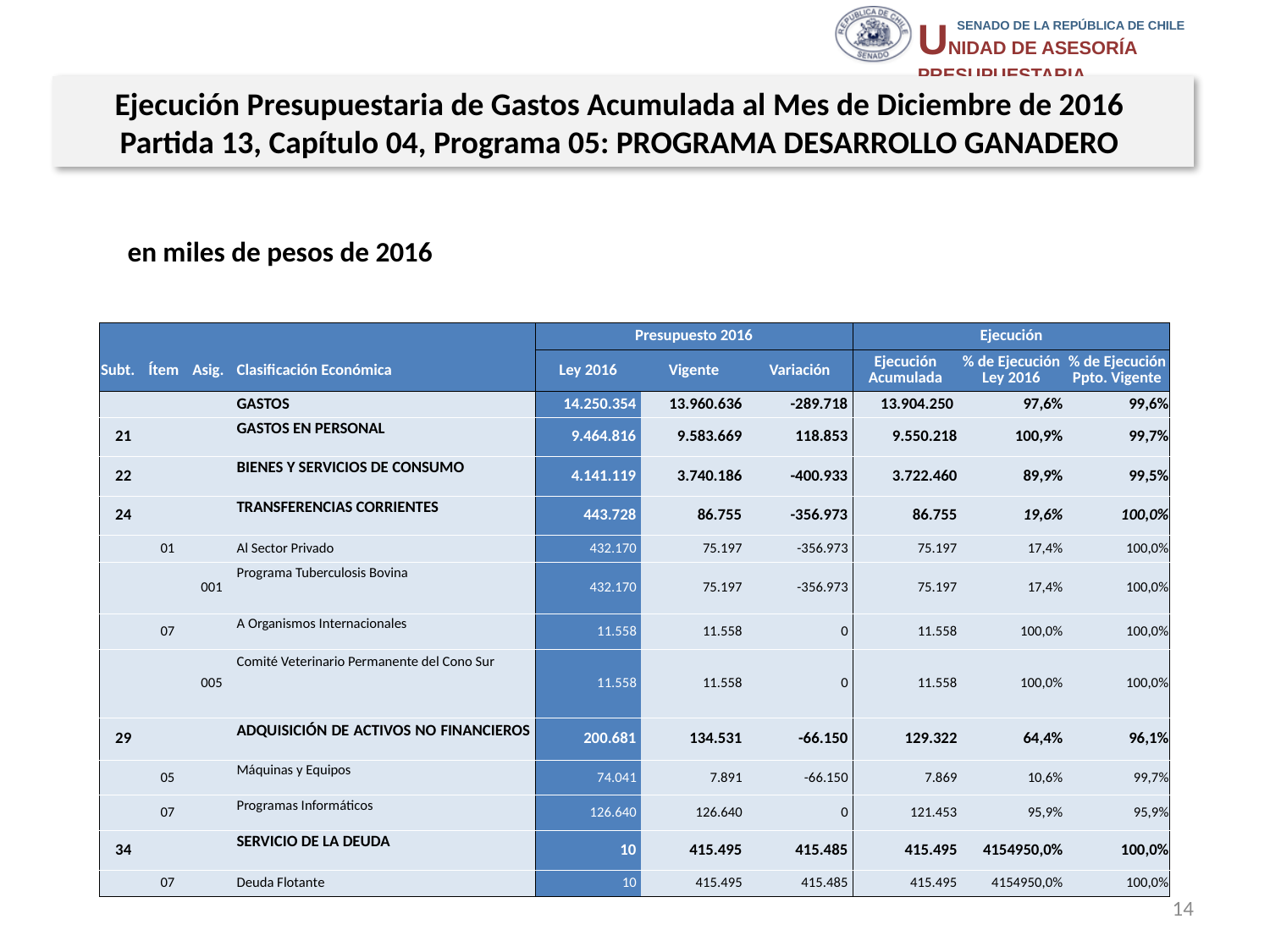

Ejecución Presupuestaria de Gastos Acumulada al Mes de Diciembre de 2016
Partida 13, Capítulo 04, Programa 05: PROGRAMA DESARROLLO GANADERO
en miles de pesos de 2016
|  |  |  |  | Presupuesto 2016 |  |  | Ejecución |  |  |
| --- | --- | --- | --- | --- | --- | --- | --- | --- | --- |
| Subt. | Ítem | Asig. | Clasificación Económica | Ley 2016 | Vigente | Variación | Ejecución Acumulada | % de Ejecución Ley 2016 | % de Ejecución Ppto. Vigente |
|  |  |  | GASTOS | 14.250.354 | 13.960.636 | -289.718 | 13.904.250 | 97,6% | 99,6% |
| 21 |  |  | GASTOS EN PERSONAL | 9.464.816 | 9.583.669 | 118.853 | 9.550.218 | 100,9% | 99,7% |
| 22 |  |  | BIENES Y SERVICIOS DE CONSUMO | 4.141.119 | 3.740.186 | -400.933 | 3.722.460 | 89,9% | 99,5% |
| 24 |  |  | TRANSFERENCIAS CORRIENTES | 443.728 | 86.755 | -356.973 | 86.755 | 19,6% | 100,0% |
|  | 01 |  | Al Sector Privado | 432.170 | 75.197 | -356.973 | 75.197 | 17,4% | 100,0% |
|  |  | 001 | Programa Tuberculosis Bovina | 432.170 | 75.197 | -356.973 | 75.197 | 17,4% | 100,0% |
|  | 07 |  | A Organismos Internacionales | 11.558 | 11.558 | 0 | 11.558 | 100,0% | 100,0% |
|  |  | 005 | Comité Veterinario Permanente del Cono Sur | 11.558 | 11.558 | 0 | 11.558 | 100,0% | 100,0% |
| 29 |  |  | ADQUISICIÓN DE ACTIVOS NO FINANCIEROS | 200.681 | 134.531 | -66.150 | 129.322 | 64,4% | 96,1% |
|  | 05 |  | Máquinas y Equipos | 74.041 | 7.891 | -66.150 | 7.869 | 10,6% | 99,7% |
|  | 07 |  | Programas Informáticos | 126.640 | 126.640 | 0 | 121.453 | 95,9% | 95,9% |
| 34 |  |  | SERVICIO DE LA DEUDA | 10 | 415.495 | 415.485 | 415.495 | 4154950,0% | 100,0% |
|  | 07 |  | Deuda Flotante | 10 | 415.495 | 415.485 | 415.495 | 4154950,0% | 100,0% |
Fuente: Elaboración propia en base  a Informes de ejecución presupuestaria mensual de DIPRES
14